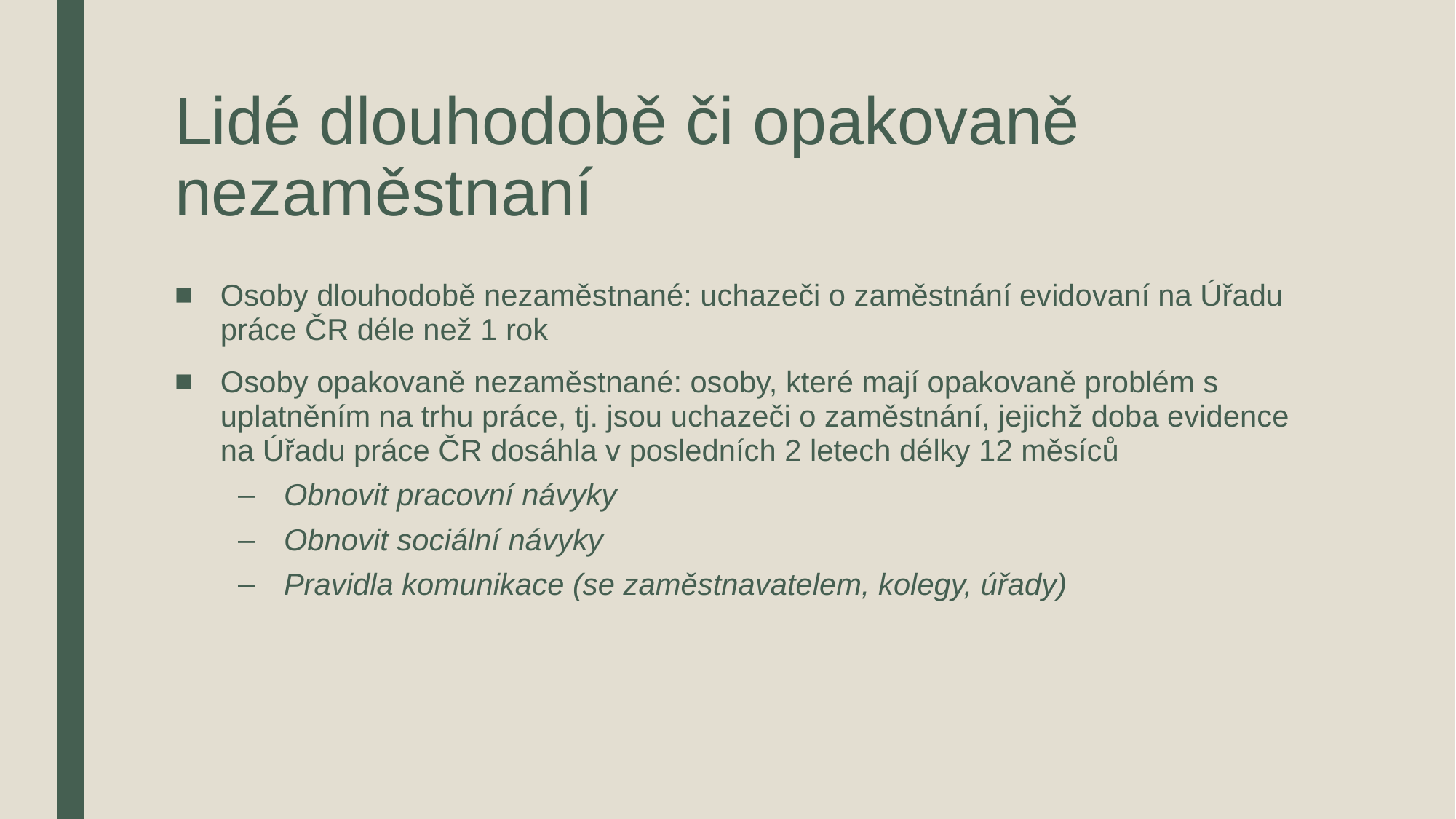

# Lidé dlouhodobě či opakovaně nezaměstnaní
Osoby dlouhodobě nezaměstnané: uchazeči o zaměstnání evidovaní na Úřadu práce ČR déle než 1 rok
Osoby opakovaně nezaměstnané: osoby, které mají opakovaně problém s uplatněním na trhu práce, tj. jsou uchazeči o zaměstnání, jejichž doba evidence na Úřadu práce ČR dosáhla v posledních 2 letech délky 12 měsíců
Obnovit pracovní návyky
Obnovit sociální návyky
Pravidla komunikace (se zaměstnavatelem, kolegy, úřady)